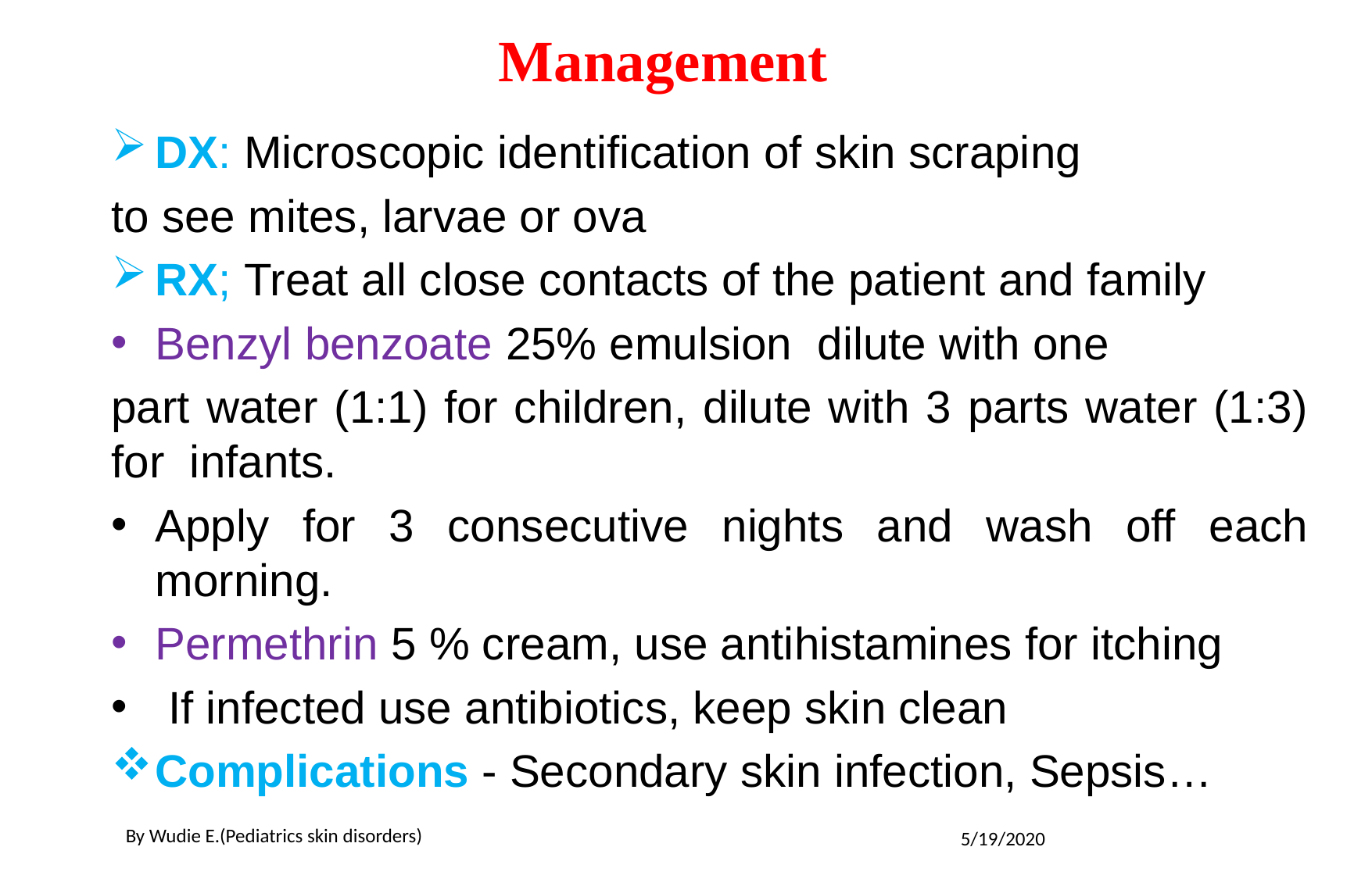

# Management
DX: Microscopic identification of skin scraping
to see mites, larvae or ova
RX; Treat all close contacts of the patient and family
Benzyl benzoate 25% emulsion  dilute with one
part water (1:1) for children, dilute with 3 parts water (1:3) for  infants.
Apply for 3 consecutive nights and wash off each morning.
Permethrin 5 % cream, use antihistamines for itching
 If infected use antibiotics, keep skin clean
Complications - Secondary skin infection, Sepsis…
By Wudie E.(Pediatrics skin disorders)
5/19/2020